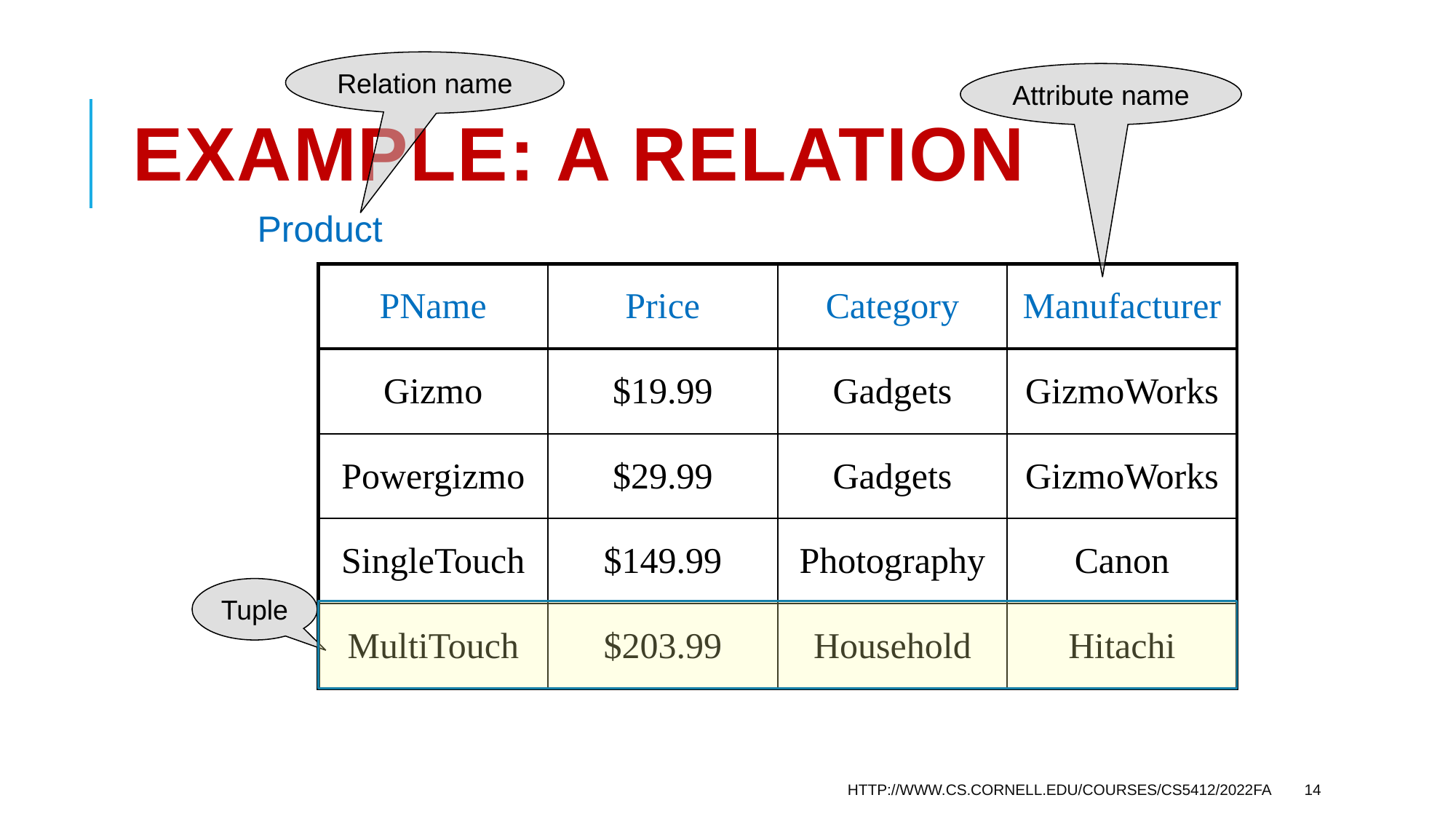

Relation name
Attribute name
# Example: A relation
Product
| PName | Price | Category | Manufacturer |
| --- | --- | --- | --- |
| Gizmo | $19.99 | Gadgets | GizmoWorks |
| Powergizmo | $29.99 | Gadgets | GizmoWorks |
| SingleTouch | $149.99 | Photography | Canon |
| MultiTouch | $203.99 | Household | Hitachi |
Tuple

http://www.cs.cornell.edu/courses/cs5412/2022fa
14